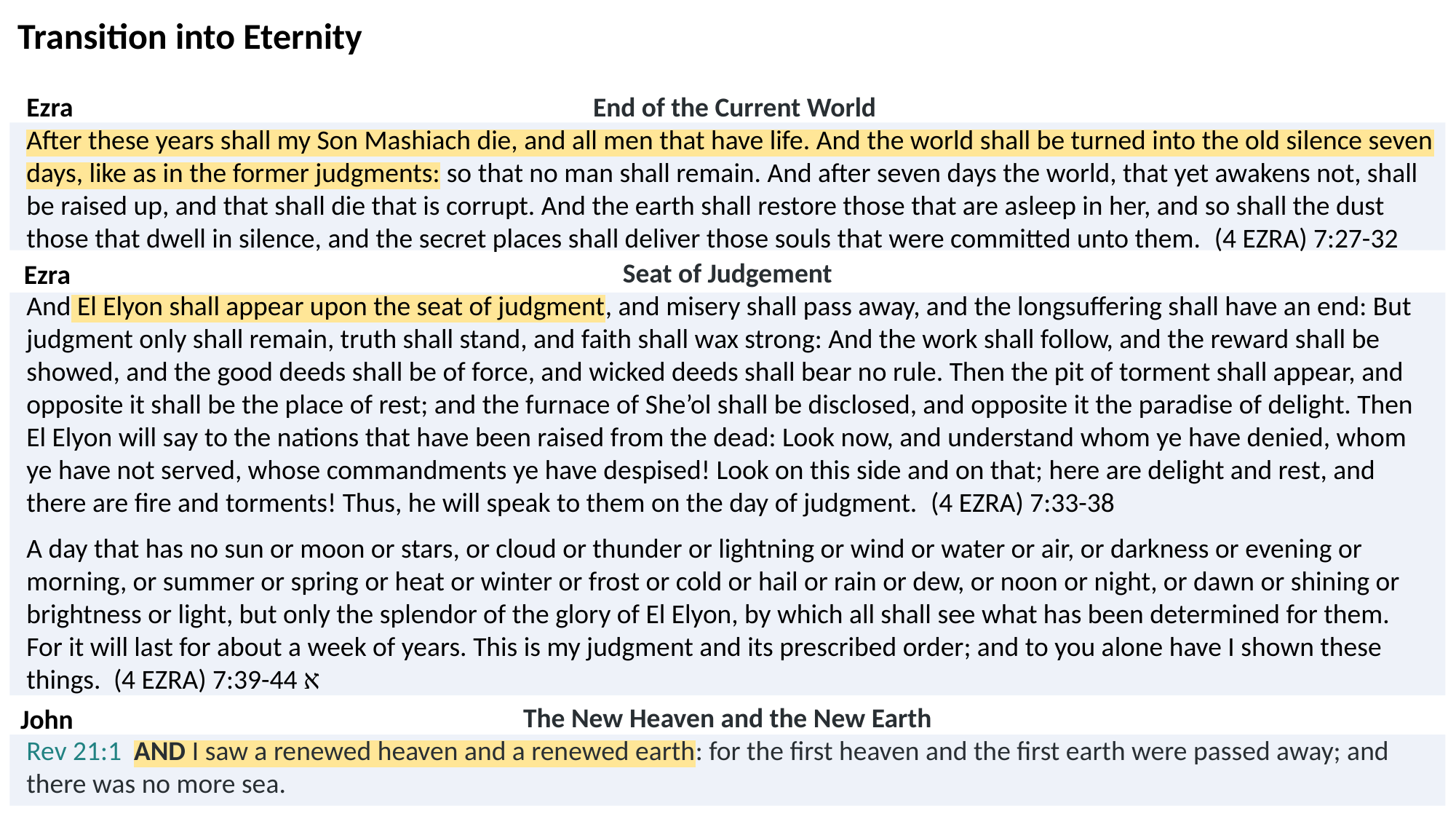

Transition into Eternity
Ezra
End of the Current World
After these years shall my Son Mashiach die, and all men that have life. And the world shall be turned into the old silence seven days, like as in the former judgments: so that no man shall remain. And after seven days the world, that yet awakens not, shall be raised up, and that shall die that is corrupt. And the earth shall restore those that are asleep in her, and so shall the dust those that dwell in silence, and the secret places shall deliver those souls that were committed unto them.  (4 EZRA) 7:27-32

Seat of Judgement
And El Elyon shall appear upon the seat of judgment, and misery shall pass away, and the longsuffering shall have an end: But judgment only shall remain, truth shall stand, and faith shall wax strong: And the work shall follow, and the reward shall be showed, and the good deeds shall be of force, and wicked deeds shall bear no rule. Then the pit of torment shall appear, and opposite it shall be the place of rest; and the furnace of She’ol shall be disclosed, and opposite it the paradise of delight. Then El Elyon will say to the nations that have been raised from the dead: Look now, and understand whom ye have denied, whom ye have not served, whose commandments ye have despised! Look on this side and on that; here are delight and rest, and there are fire and torments! Thus, he will speak to them on the day of judgment.  (4 EZRA) 7:33-38

A day that has no sun or moon or stars, or cloud or thunder or lightning or wind or water or air, or darkness or evening or morning, or summer or spring or heat or winter or frost or cold or hail or rain or dew, or noon or night, or dawn or shining or brightness or light, but only the splendor of the glory of El Elyon, by which all shall see what has been determined for them. For it will last for about a week of years. This is my judgment and its prescribed order; and to you alone have I shown these things.  (4 EZRA) 7:39-44 א
Ezra

The New Heaven and the New Earth
Rev 21:1  AND I saw a renewed heaven and a renewed earth: for the first heaven and the first earth were passed away; and there was no more sea.
John